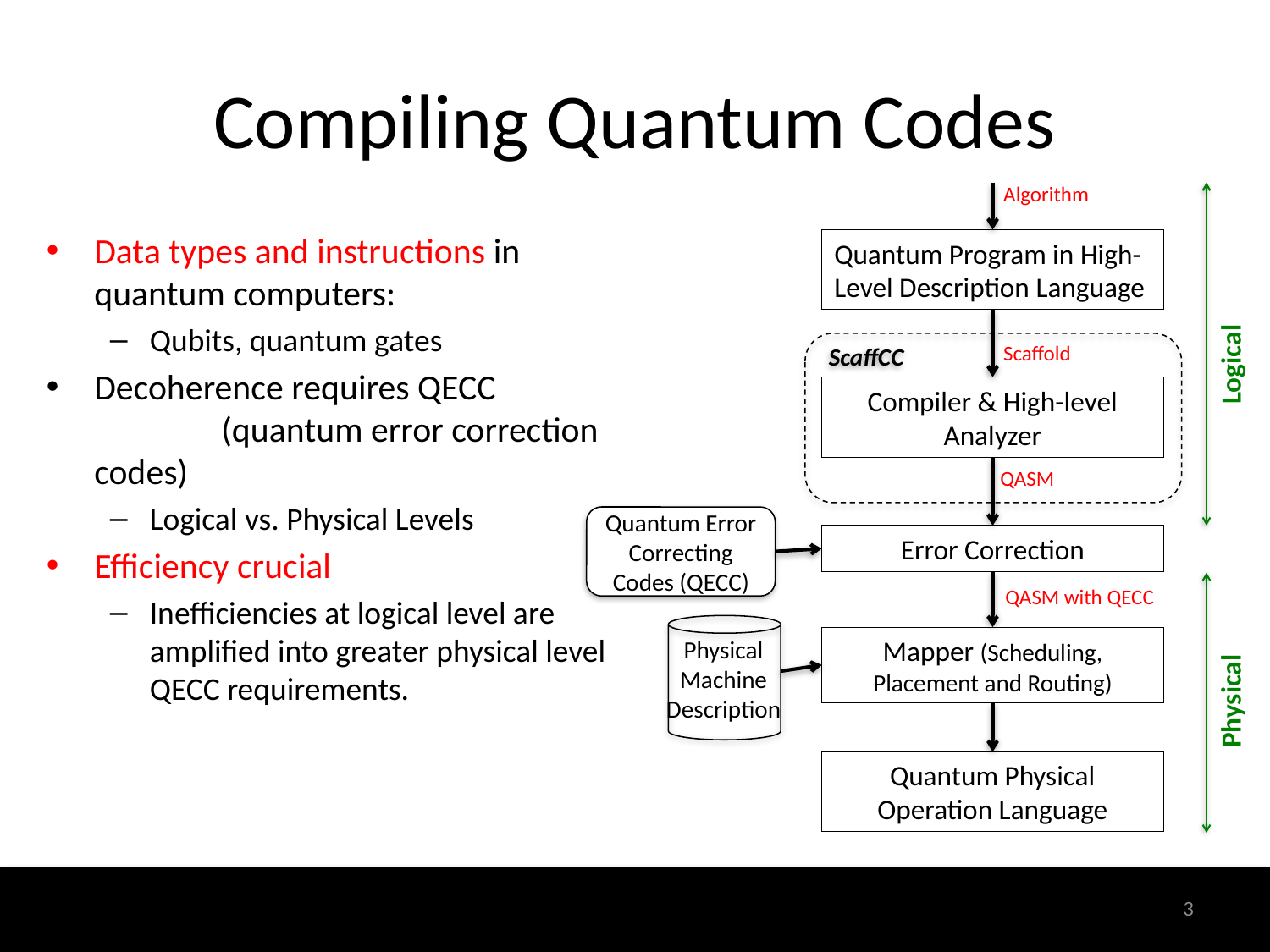

# Compiling Quantum Codes
Algorithm
Quantum Program in High-Level Description Language

ScaffCC
Scaffold
Compiler & High-level Analyzer
QASM
Quantum Error Correcting Codes (QECC)
Error Correction
QASM with QECC

Physical Machine Description

Mapper (Scheduling, Placement and Routing)
Quantum Physical Operation Language
Data types and instructions in quantum computers:
Qubits, quantum gates
Decoherence requires QECC
	(quantum error correction codes)
Logical vs. Physical Levels
Efficiency crucial
Inefficiencies at logical level are amplified into greater physical level QECC requirements.
Logical
Physical
3